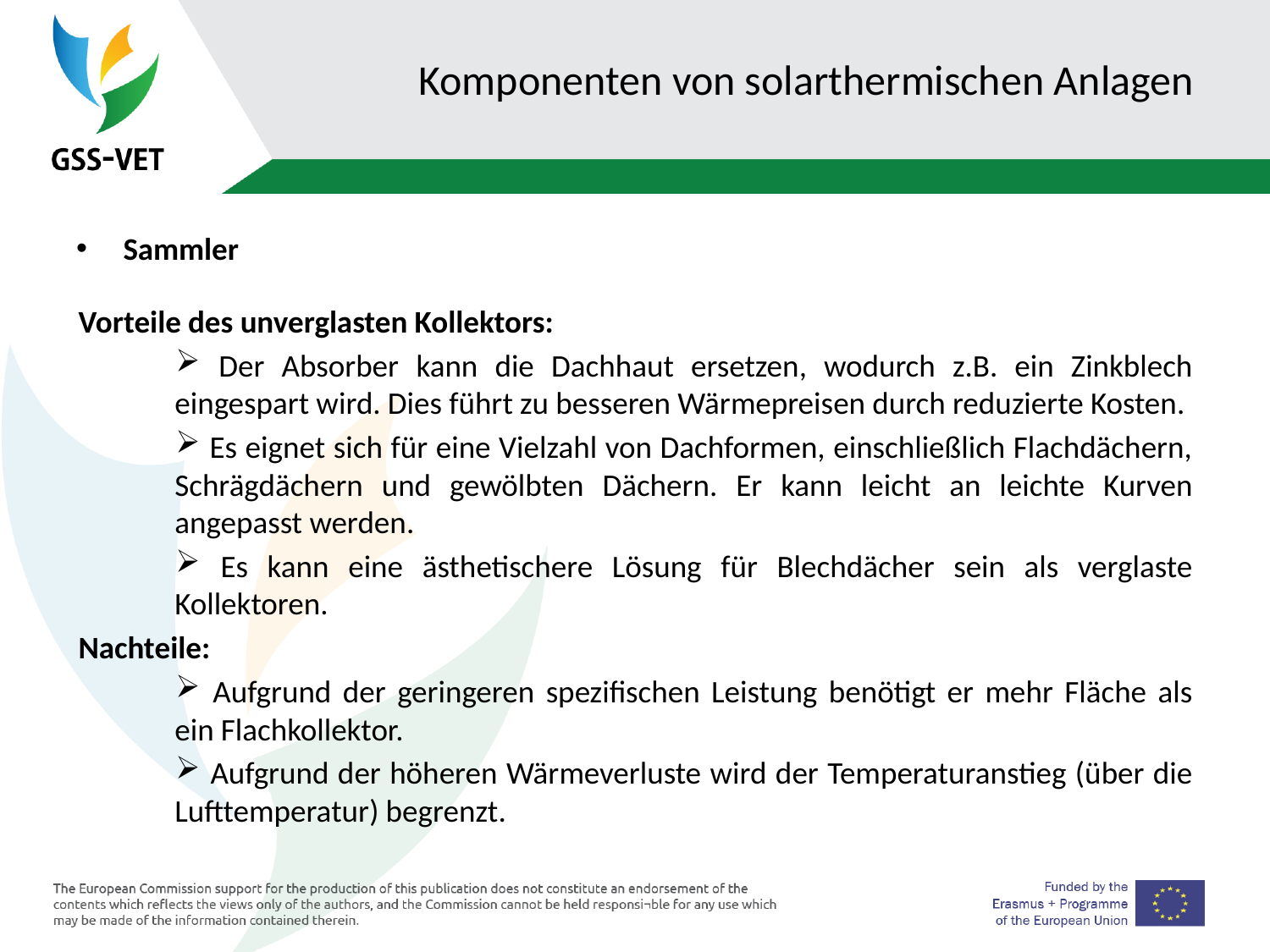

# Komponenten von solarthermischen Anlagen
Sammler

Vorteile des unverglasten Kollektors:
 Der Absorber kann die Dachhaut ersetzen, wodurch z.B. ein Zinkblech eingespart wird. Dies führt zu besseren Wärmepreisen durch reduzierte Kosten.
 Es eignet sich für eine Vielzahl von Dachformen, einschließlich Flachdächern, Schrägdächern und gewölbten Dächern. Er kann leicht an leichte Kurven angepasst werden.
 Es kann eine ästhetischere Lösung für Blechdächer sein als verglaste Kollektoren.
Nachteile:
 Aufgrund der geringeren spezifischen Leistung benötigt er mehr Fläche als ein Flachkollektor.
 Aufgrund der höheren Wärmeverluste wird der Temperaturanstieg (über die Lufttemperatur) begrenzt.